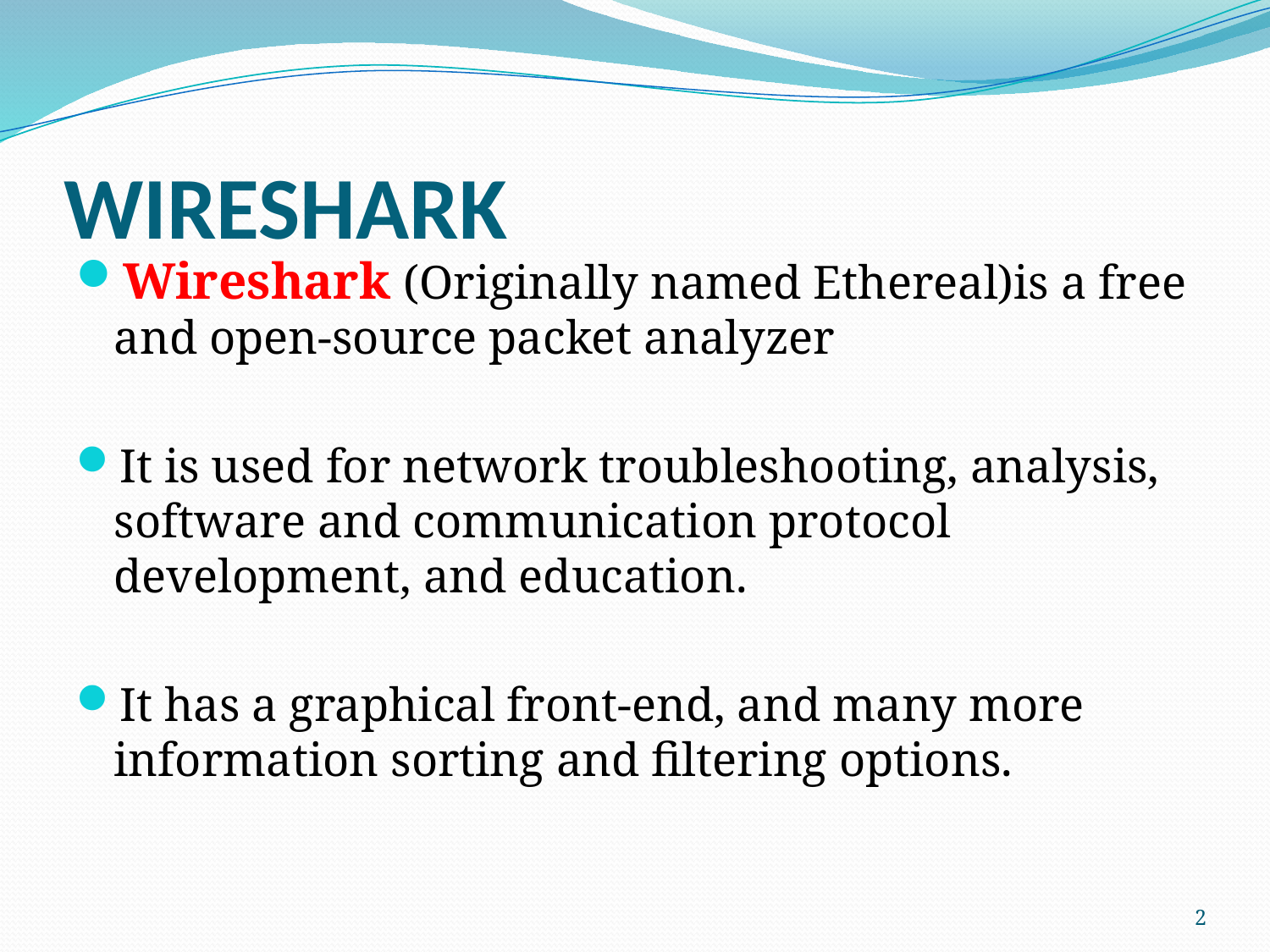

# WIRESHARK
Wireshark (Originally named Ethereal)is a free and open-source packet analyzer

It is used for network troubleshooting, analysis,  software and communication protocol  development, and education.

It has a graphical front-end, and many more information sorting and filtering options.

2